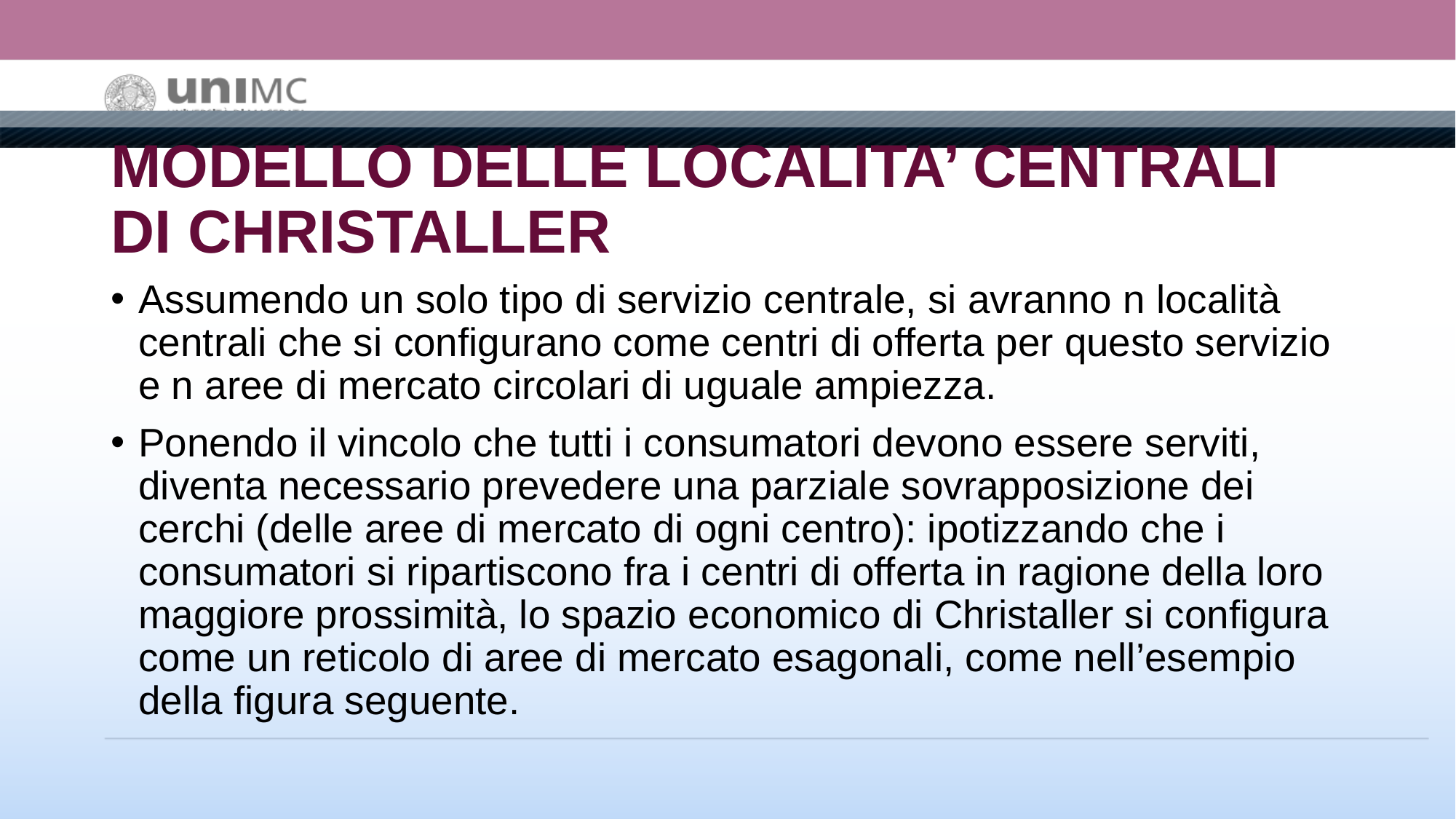

# MODELLO DELLE LOCALITA’ CENTRALI DI CHRISTALLER
Assumendo un solo tipo di servizio centrale, si avranno n località centrali che si configurano come centri di offerta per questo servizio e n aree di mercato circolari di uguale ampiezza.
Ponendo il vincolo che tutti i consumatori devono essere serviti, diventa necessario prevedere una parziale sovrapposizione dei cerchi (delle aree di mercato di ogni centro): ipotizzando che i consumatori si ripartiscono fra i centri di offerta in ragione della loro maggiore prossimità, lo spazio economico di Christaller si configura come un reticolo di aree di mercato esagonali, come nell’esempio della figura seguente.